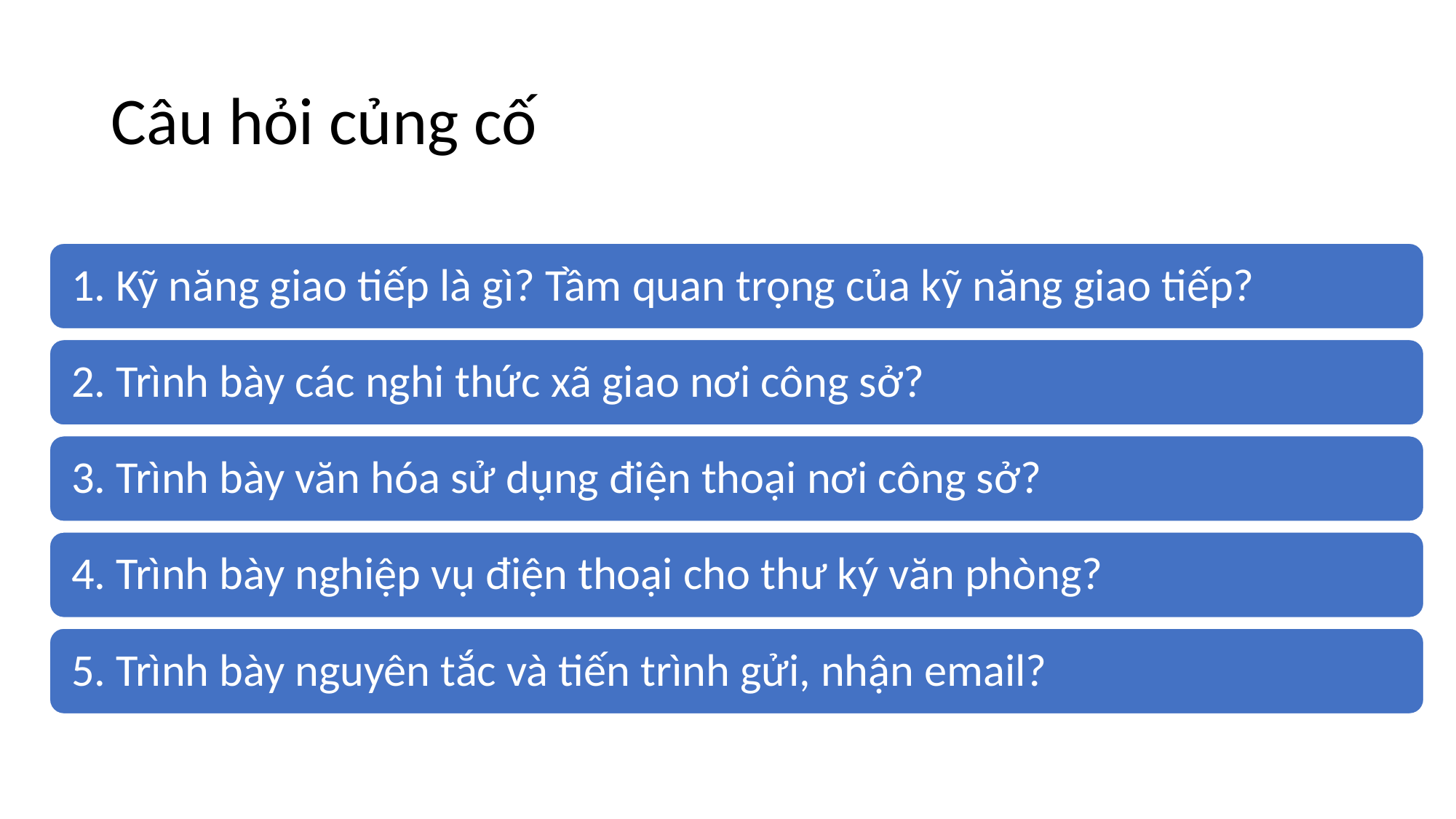

# Câu hỏi củng cố
1. Kỹ năng giao tiếp là gì? Tầm quan trọng của kỹ năng giao tiếp?
2. Trình bày các nghi thức xã giao nơi công sở?
3. Trình bày văn hóa sử dụng điện thoại nơi công sở?
4. Trình bày nghiệp vụ điện thoại cho thư ký văn phòng?
5. Trình bày nguyên tắc và tiến trình gửi, nhận email?